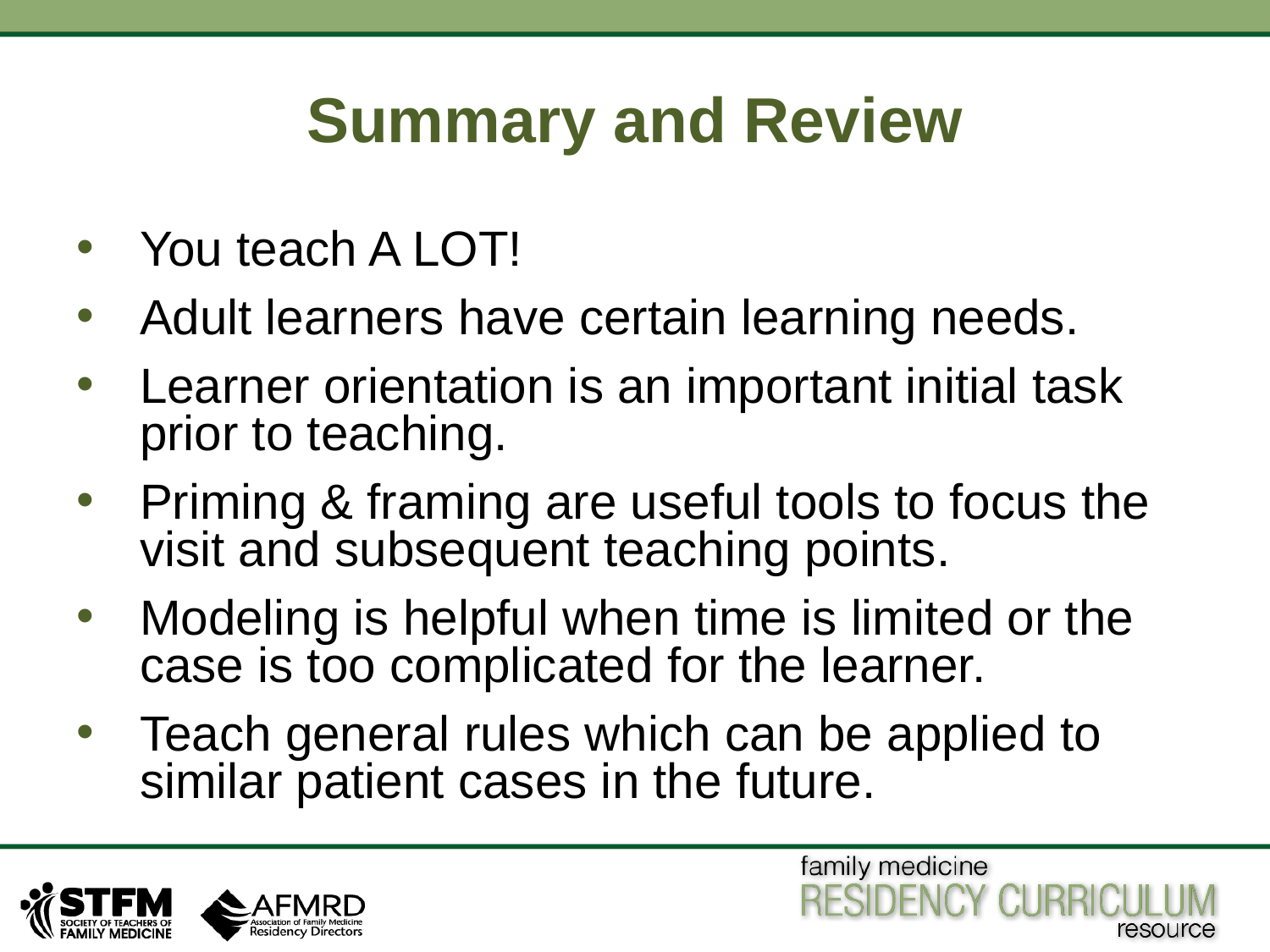

# Summary and Review
You teach A LOT!
Adult learners have certain learning needs.
Learner orientation is an important initial task prior to teaching.
Priming & framing are useful tools to focus the visit and subsequent teaching points.
Modeling is helpful when time is limited or the case is too complicated for the learner.
Teach general rules which can be applied to similar patient cases in the future.